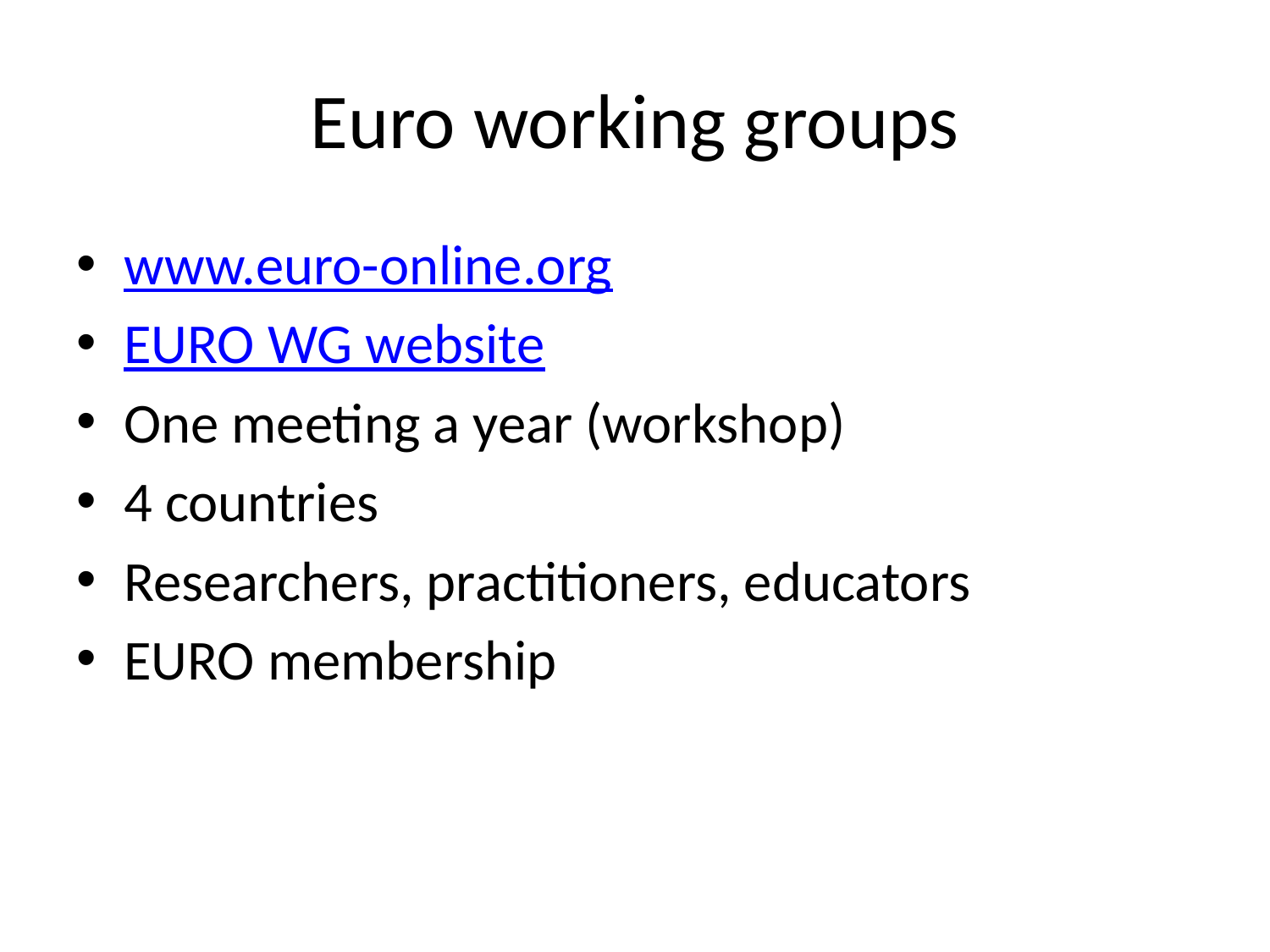

# Euro working groups
www.euro-online.org
EURO WG website
One meeting a year (workshop)
4 countries
Researchers, practitioners, educators
EURO membership